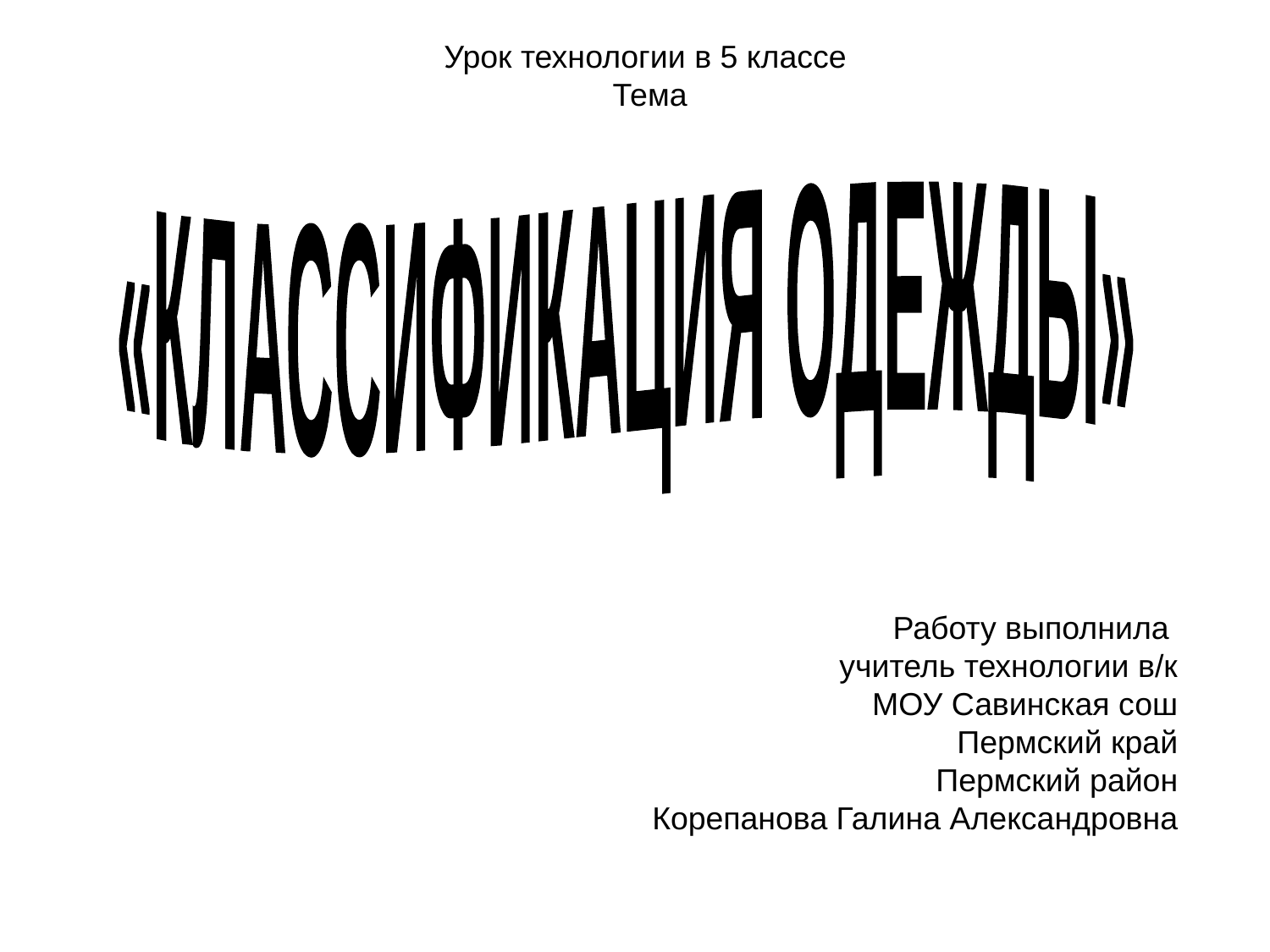

Урок технологии в 5 классе
Тема

Работу выполнила
учитель технологии в/к
МОУ Савинская сош
Пермский край
Пермский район
Корепанова Галина Александровна

 «КЛАССИФИКАЦИЯ ОДЕЖДЫ»